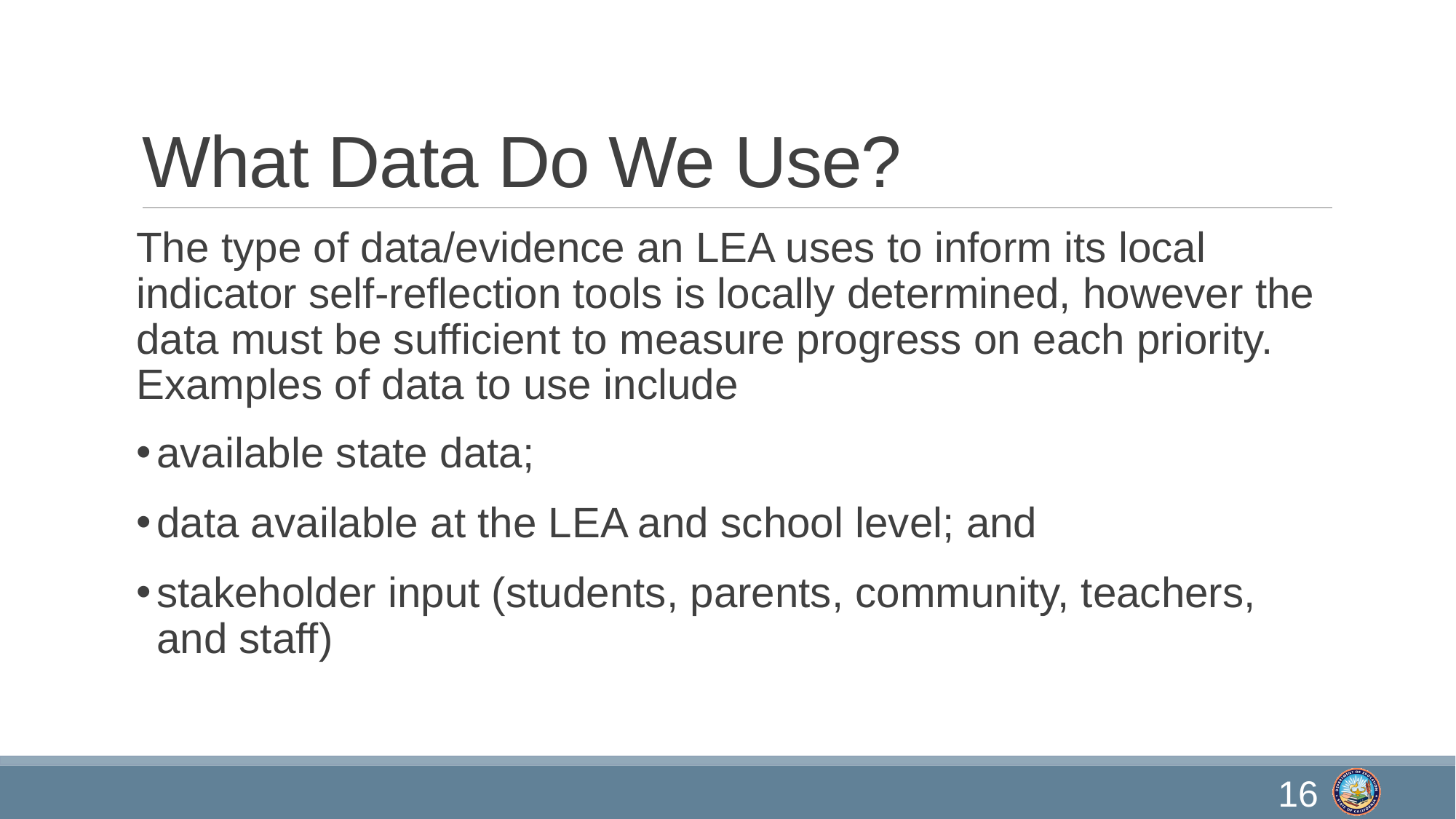

# What Data Do We Use?
The type of data/evidence an LEA uses to inform its local indicator self-reflection tools is locally determined, however the data must be sufficient to measure progress on each priority. Examples of data to use include
available state data;
data available at the LEA and school level; and
stakeholder input (students, parents, community, teachers, and staff)
16